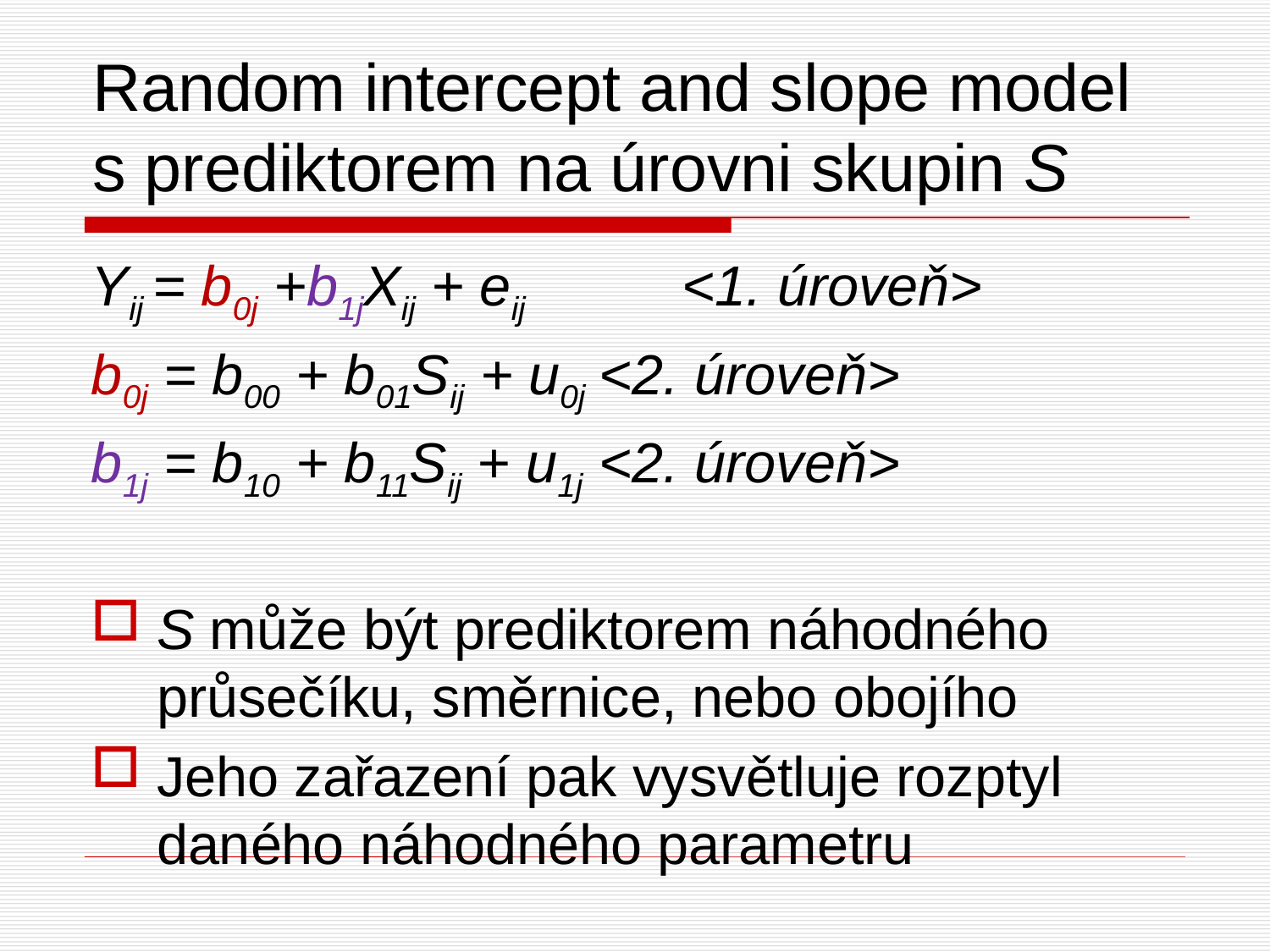

# Random intercept and slope model s prediktorem na úrovni skupin S
Yij = b0j +b1jXij + eij          <1. úroveň>
b0j = b00 + b01Sij + u0j	<2. úroveň>
b1j = b10 + b11Sij + u1j	<2. úroveň>

S může být prediktorem náhodného průsečíku, směrnice, nebo obojího
Jeho zařazení pak vysvětluje rozptyl daného náhodného parametru